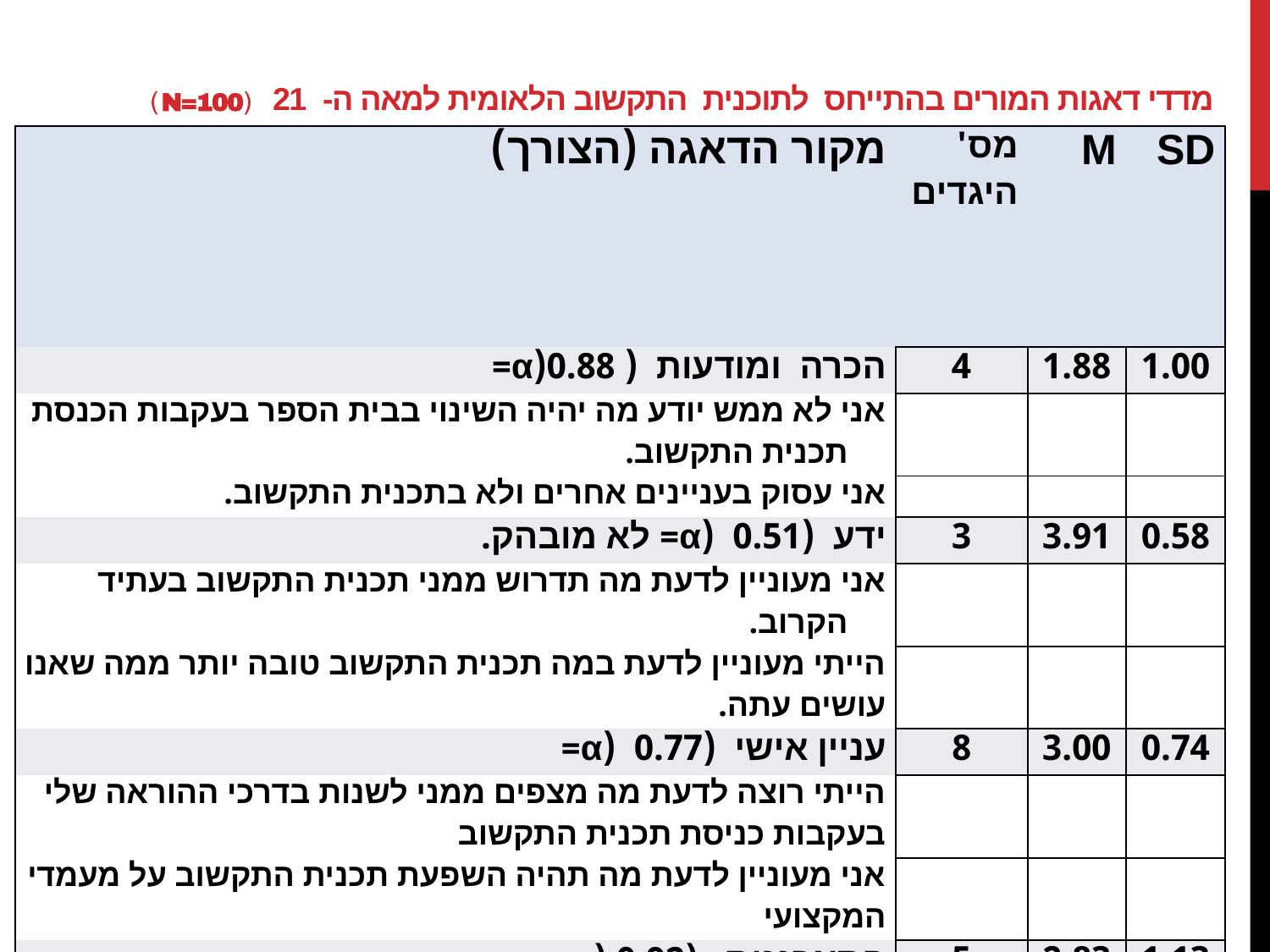

# מדדי דאגות המורים בהתייחס  לתוכנית  התקשוב הלאומית למאה ה-  21  (N=100)
| מקור הדאגה (הצורך) | מס' היגדים | M | SD |
| --- | --- | --- | --- |
| הכרה ומודעות ( 0.88(α= | 4 | 1.88 | 1.00 |
| אני לא ממש יודע מה יהיה השינוי בבית הספר בעקבות הכנסת תכנית התקשוב. |  |  |  |
| אני עסוק בעניינים אחרים ולא בתכנית התקשוב. |  |  |  |
| ידע (0.51 (α= לא מובהק. | 3 | 3.91 | 0.58 |
| אני מעוניין לדעת מה תדרוש ממני תכנית התקשוב בעתיד הקרוב. |  |  |  |
| הייתי מעוניין לדעת במה תכנית התקשוב טובה יותר ממה שאנו עושים עתה. |  |  |  |
| עניין אישי (0.77 (α= | 8 | 3.00 | 0.74 |
| הייתי רוצה לדעת מה מצפים ממני לשנות בדרכי ההוראה שלי בעקבות כניסת תכנית התקשוב |  |  |  |
| אני מעוניין לדעת מה תהיה השפעת תכנית התקשוב על מעמדי המקצועי |  |  |  |
| התארגנות (0.92 (α= | 5 | 2.83 | 1.13 |
| אני מוטרד מעומס העבודה הצפוי בעקבות תכנית התקשוב |  |  |  |
| אני דואג שלא יהיה לי מספיק זמן להתארגן ולהכין את מטלות ההוראה בגלל הכנסת תכנית התקשוב |  |  |  |